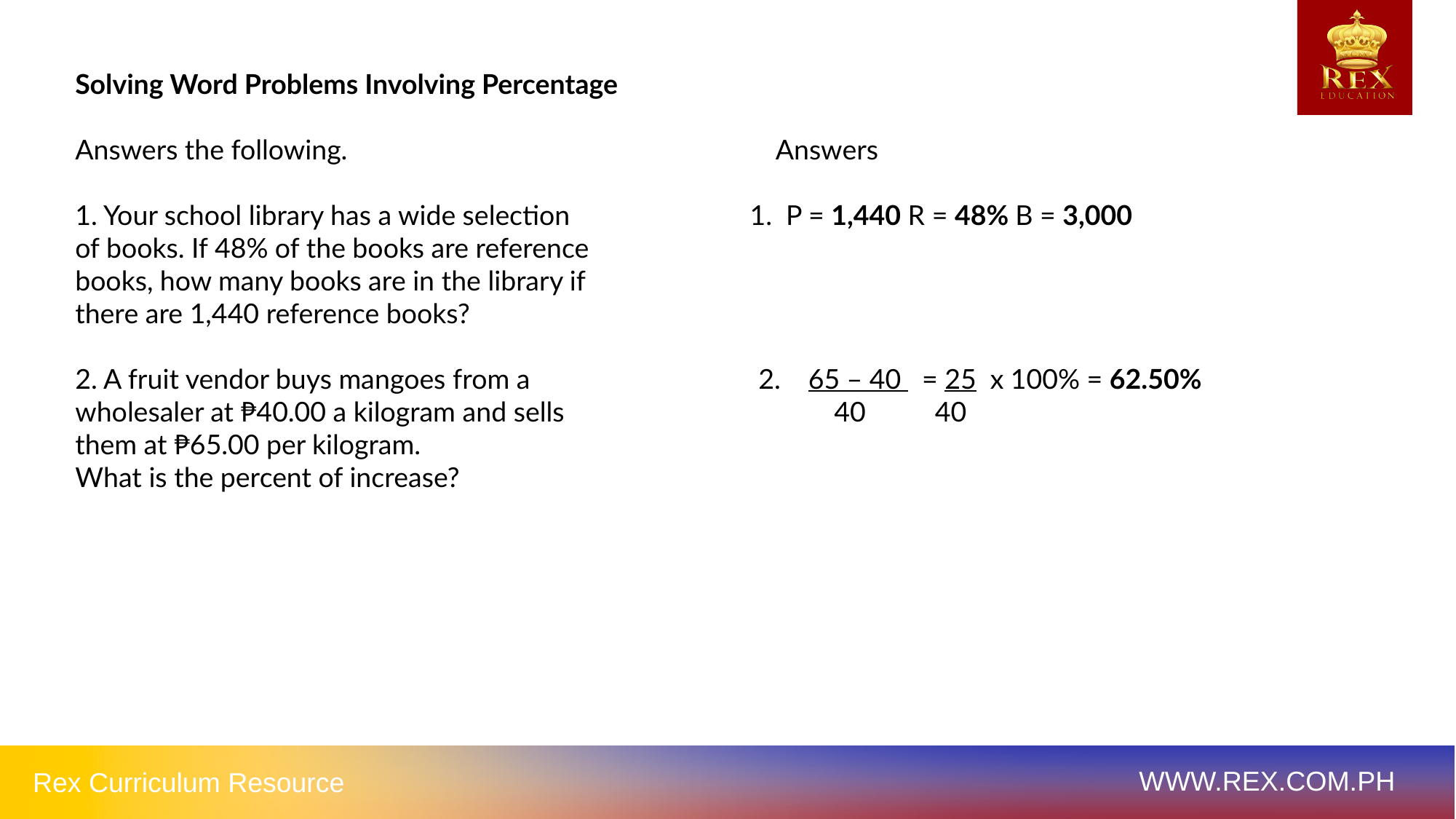

# Solving Word Problems Involving Percentage

Answers the following.                                                              Answers

1. Your school library has a wide selection                          1.  P = 1,440 R = 48% B = 3,000
of books. If 48% of the books are reference
books, how many books are in the library if
there are 1,440 reference books?

2. A fruit vendor buys mangoes from a                                 2.    65 – 40   = 25  x 100% = 62.50%
wholesaler at ₱40.00 a kilogram and sells                                       40          40
them at ₱65.00 per kilogram.
What is the percent of increase?